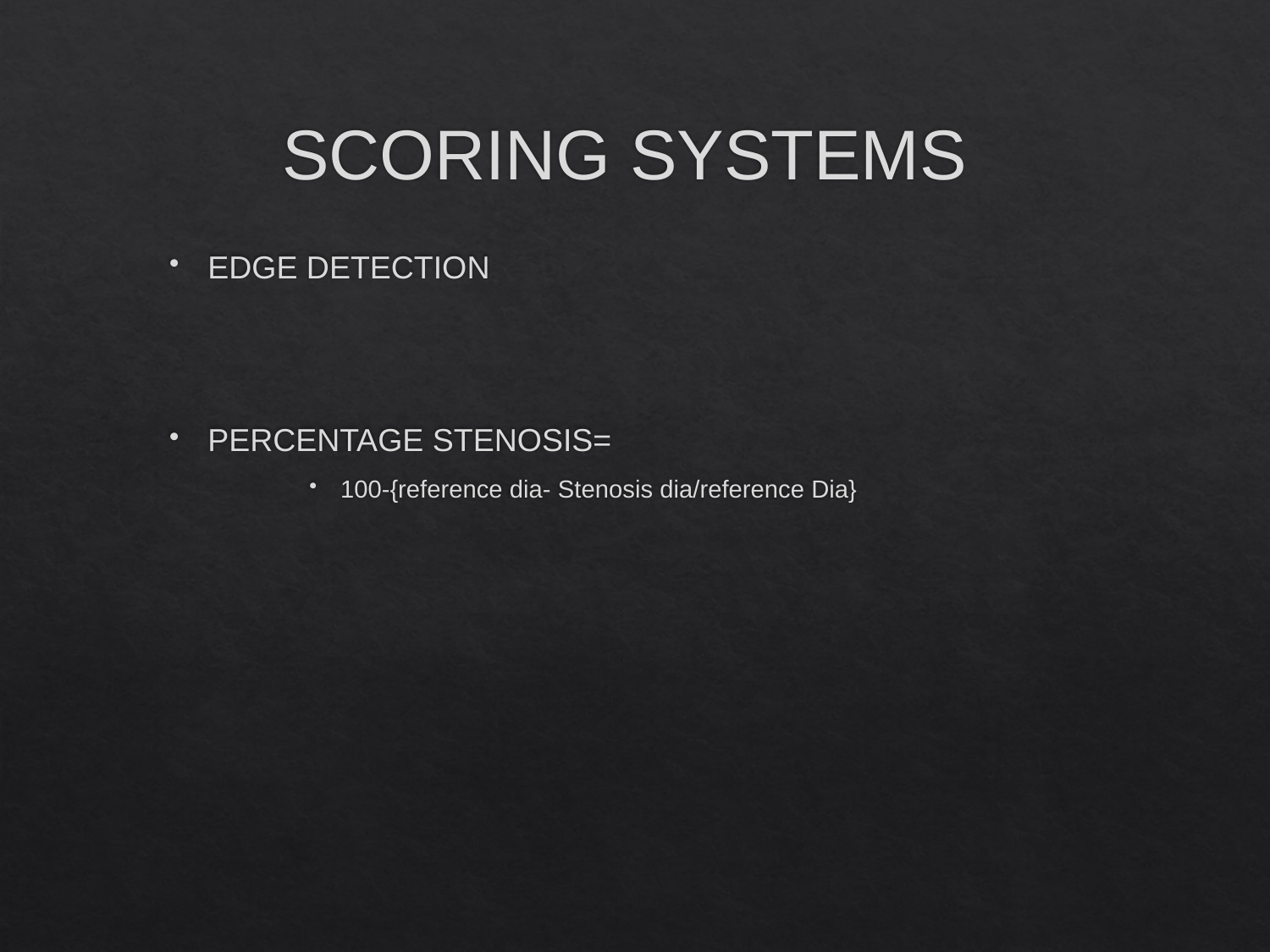

# SCORING SYSTEMS
EDGE DETECTION

PERCENTAGE STENOSIS=
100-{reference dia- Stenosis dia/reference Dia}